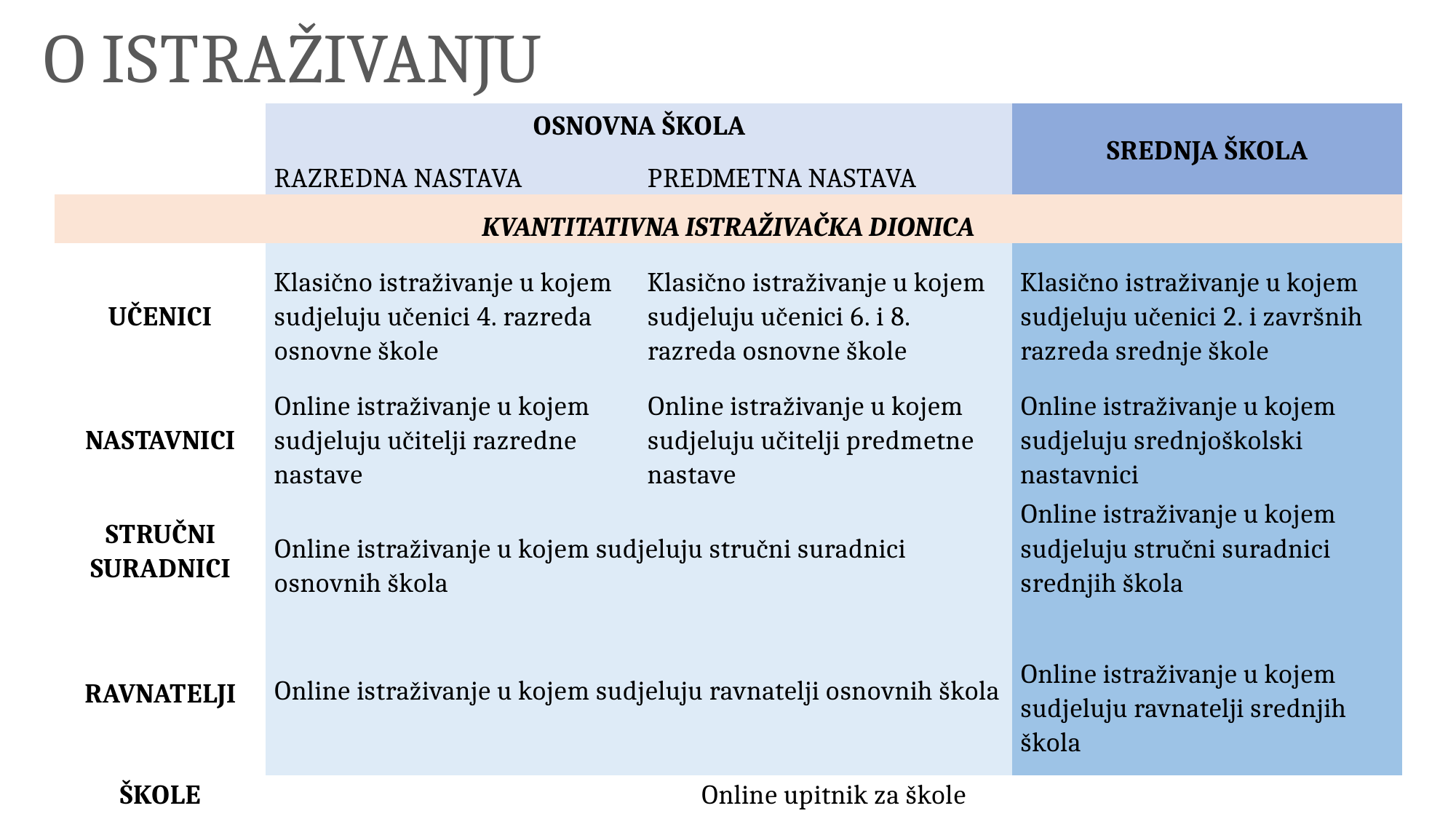

O ISTRAŽIVANJU
|  | OSNOVNA ŠKOLA |  | SREDNJA ŠKOLA |
| --- | --- | --- | --- |
|  | RAZREDNA NASTAVA | PREDMETNA NASTAVA |  |
| KVANTITATIVNA ISTRAŽIVAČKA DIONICA |  |  |  |
| UČENICI | Klasično istraživanje u kojem sudjeluju učenici 4. razreda osnovne škole | Klasično istraživanje u kojem sudjeluju učenici 6. i 8. razreda osnovne škole | Klasično istraživanje u kojem sudjeluju učenici 2. i završnih razreda srednje škole |
| NASTAVNICI | Online istraživanje u kojem sudjeluju učitelji razredne nastave | Online istraživanje u kojem sudjeluju učitelji predmetne nastave | Online istraživanje u kojem sudjeluju srednjoškolski nastavnici |
| STRUČNI SURADNICI | Online istraživanje u kojem sudjeluju stručni suradnici osnovnih škola |  | Online istraživanje u kojem sudjeluju stručni suradnici srednjih škola |
| RAVNATELJI | Online istraživanje u kojem sudjeluju ravnatelji osnovnih škola |  | Online istraživanje u kojem sudjeluju ravnatelji srednjih škola |
| ŠKOLE | Online upitnik za škole |  |  |